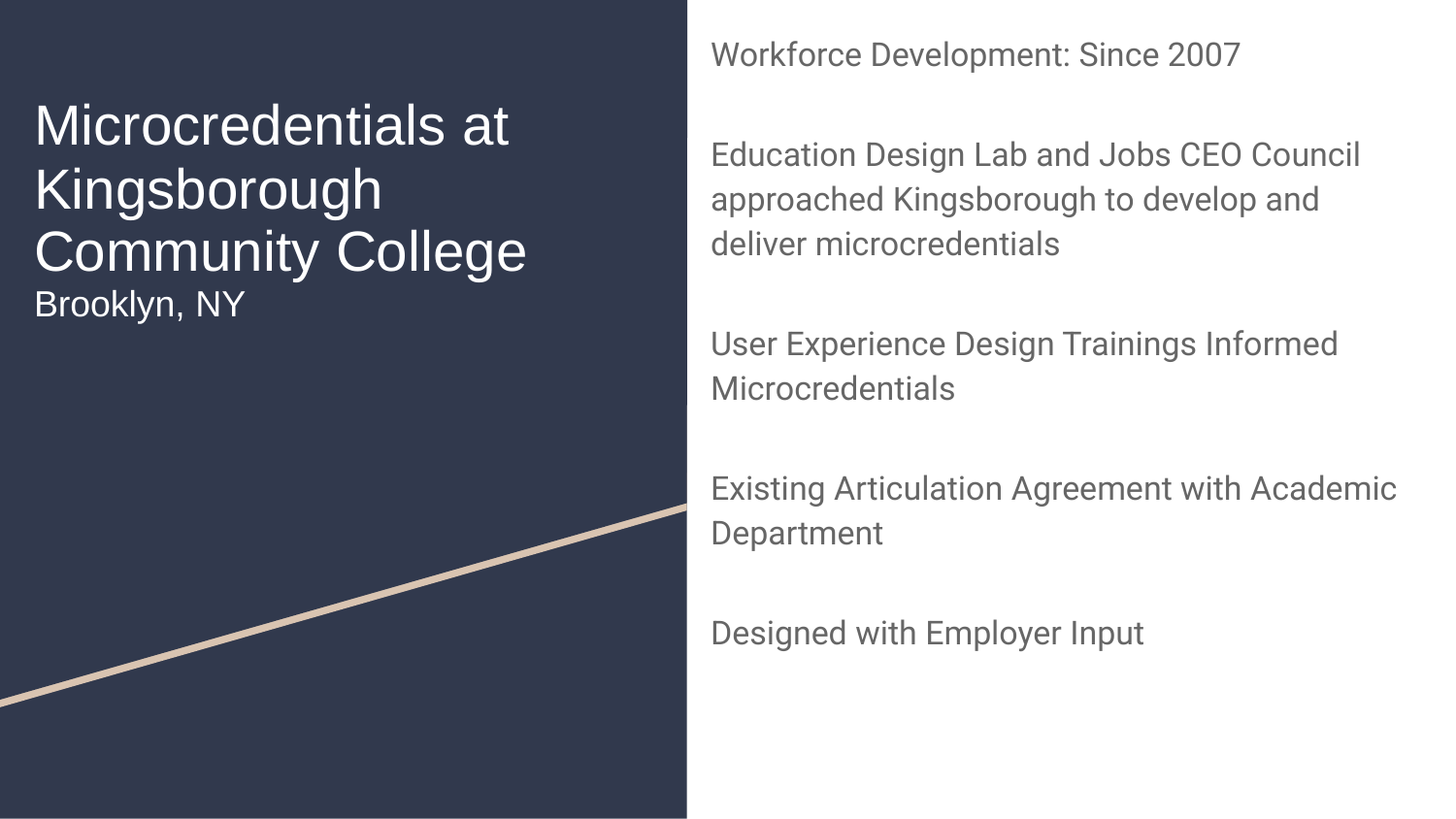

Workforce Development: Since 2007

Education Design Lab and Jobs CEO Council approached Kingsborough to develop and deliver microcredentials

User Experience Design Trainings Informed Microcredentials

Existing Articulation Agreement with Academic Department

Designed with Employer Input

# Microcredentials at Kingsborough Community College
Brooklyn, NY